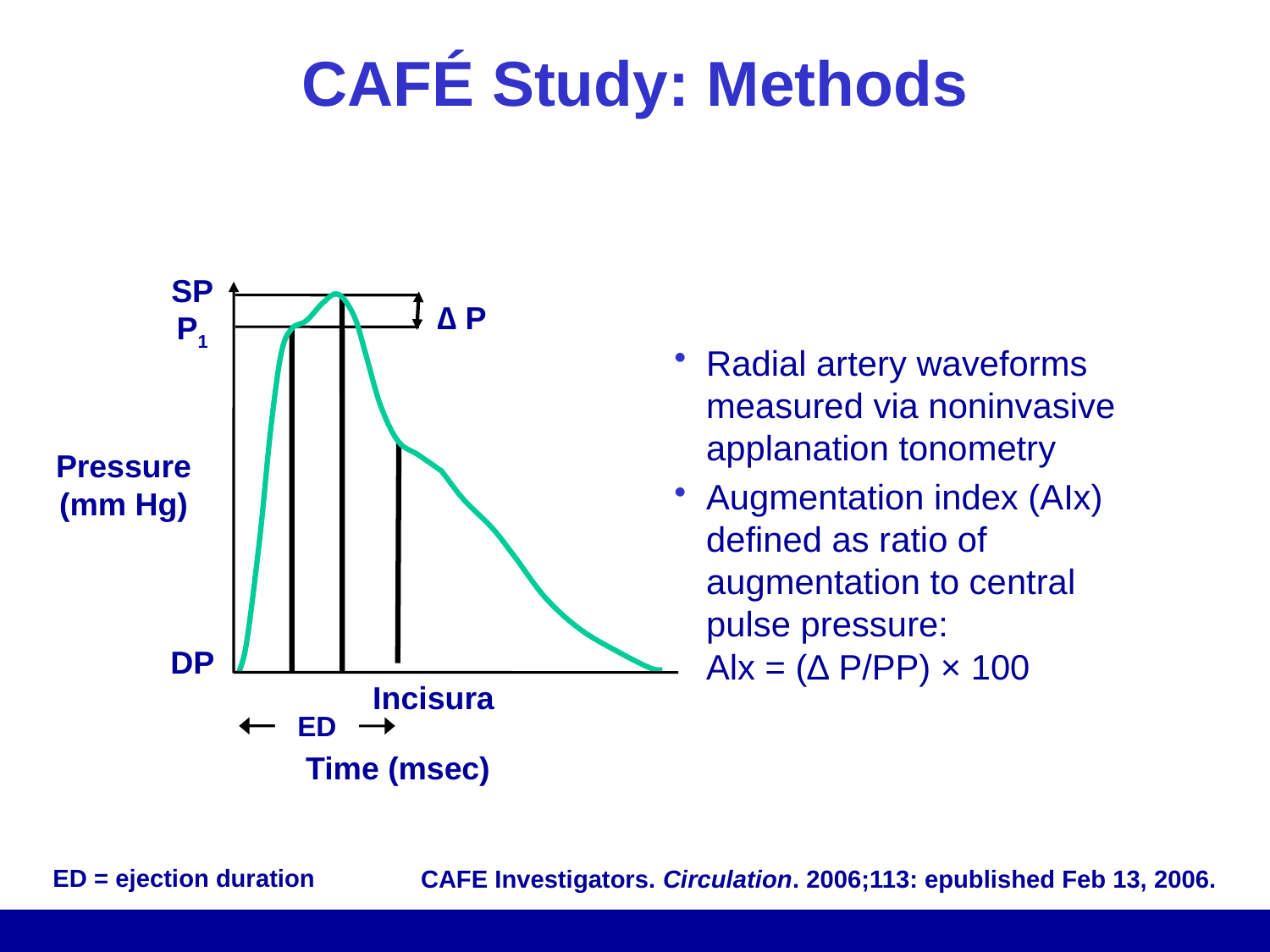

# CAFÉ Study: Methods
SP

∆ P

P1

Radial artery waveforms measured via noninvasive applanation tonometry
Augmentation index (AIx) defined as ratio of augmentation to central pulse pressure:
Alx = (∆ P/PP) × 100

Pressure
(mm Hg)

DP
Incisura

ED

Time (msec)
CAFE Investigators. Circulation. 2006;113: epublished Feb 13, 2006.
ED = ejection duration